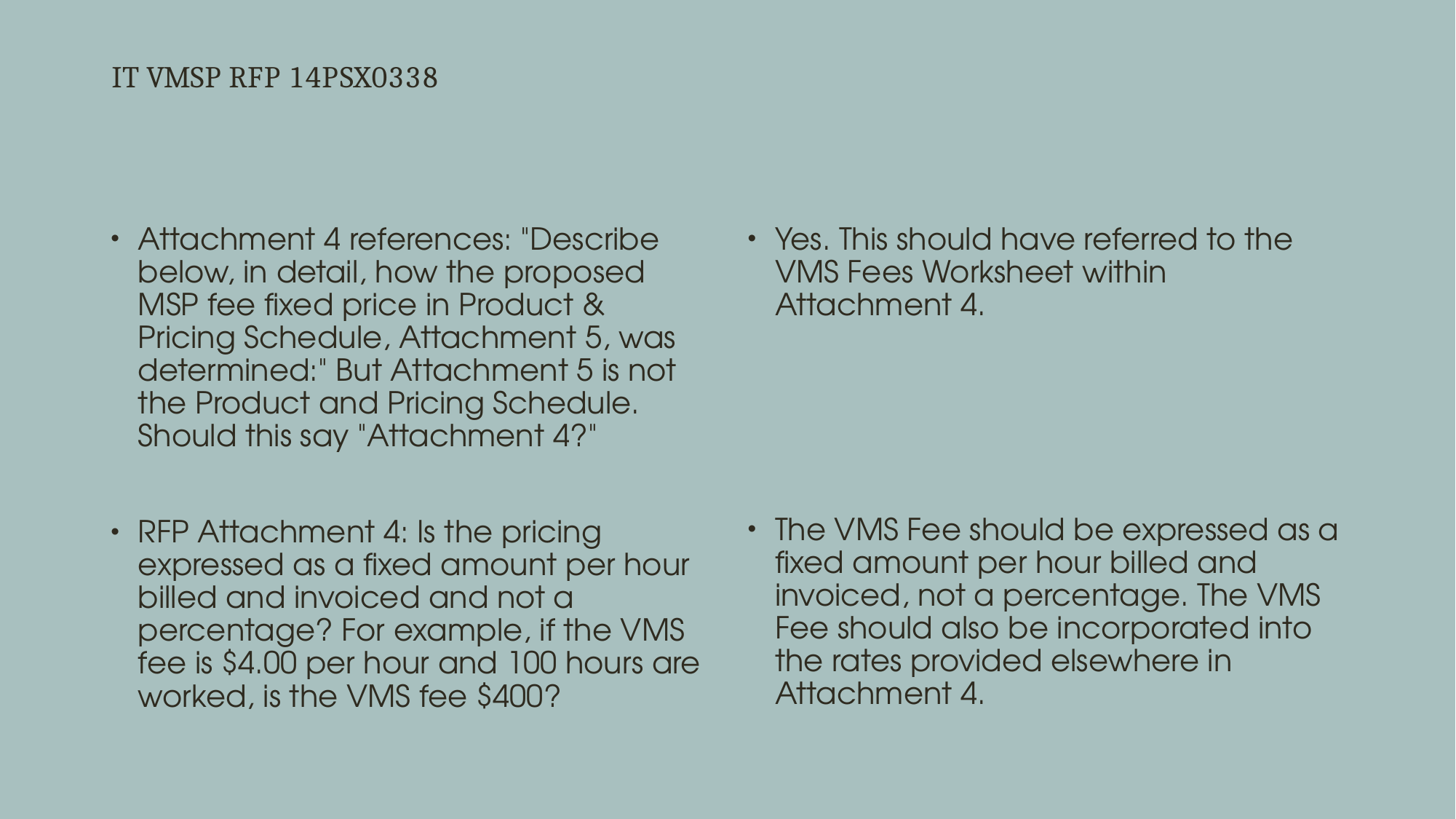

# IT VMSP RFP 14PSX0338
Attachment 4 references: "Describe below, in detail, how the proposed MSP fee fixed price in Product & Pricing Schedule, Attachment 5, was determined:" But Attachment 5 is not the Product and Pricing Schedule. Should this say "Attachment 4?"

RFP Attachment 4: Is the pricing expressed as a fixed amount per hour billed and invoiced and not a percentage? For example, if the VMS fee is $4.00 per hour and 100 hours are worked, is the VMS fee $400?

Yes. This should have referred to the VMS Fees Worksheet within Attachment 4.

The VMS Fee should be expressed as a fixed amount per hour billed and invoiced, not a percentage. The VMS Fee should also be incorporated into the rates provided elsewhere in Attachment 4.